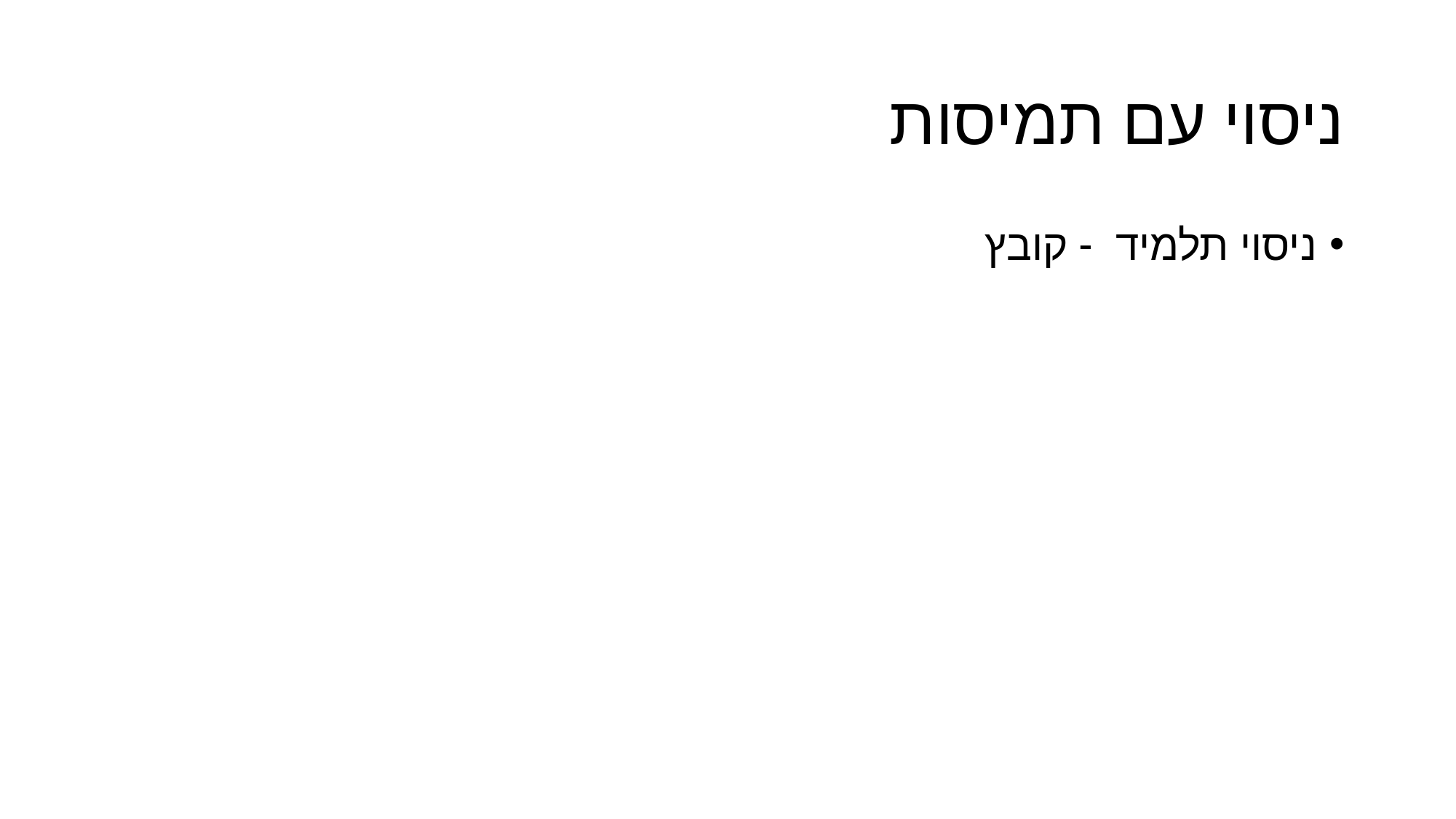

# ניסוי עם תמיסות
ניסוי תלמיד  - קובץ